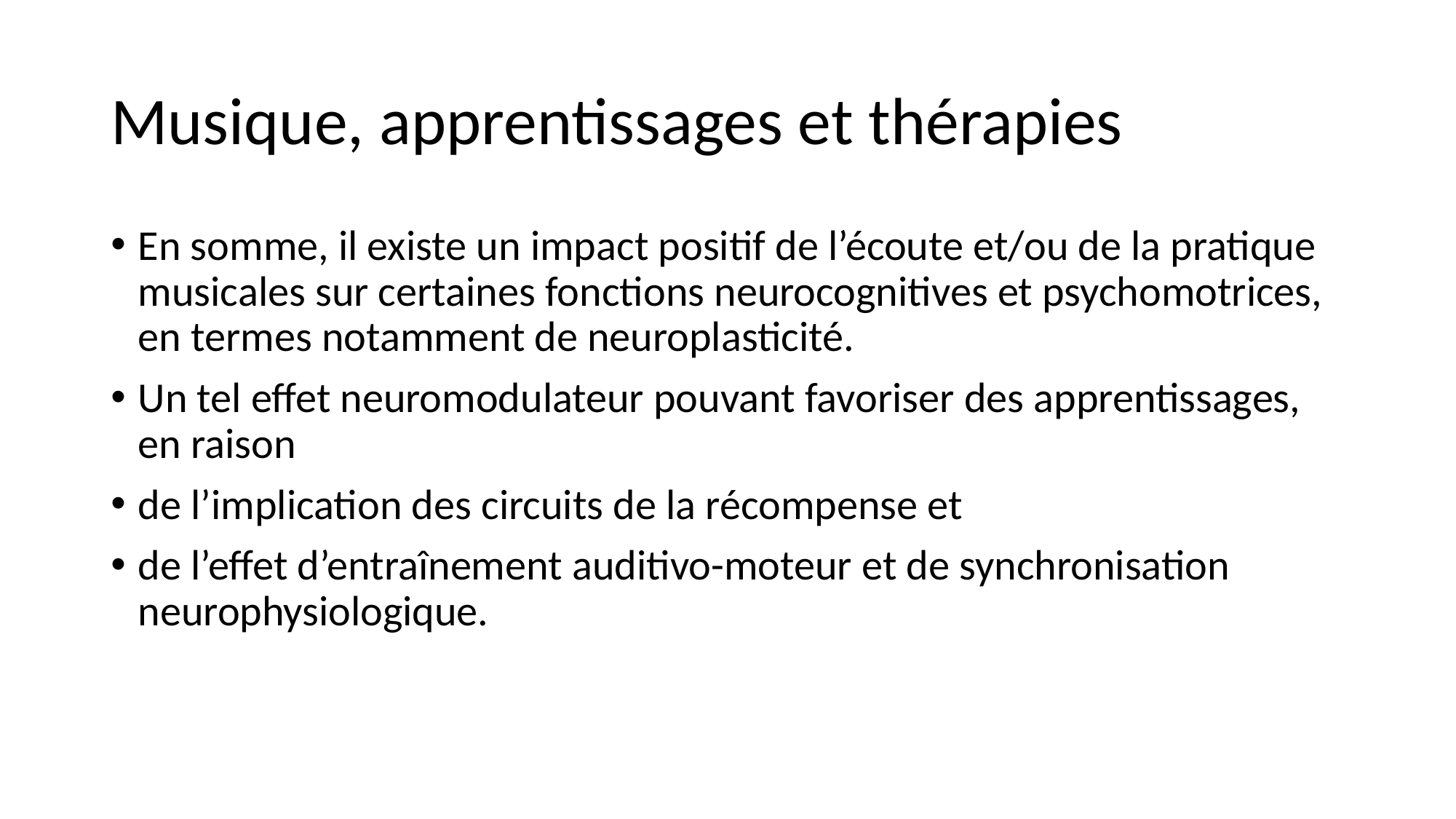

# Musique, apprentissages et thérapies
En somme, il existe un impact positif de l’écoute et/ou de la pratique musicales sur certaines fonctions neurocognitives et psychomotrices, en termes notamment de neuroplasticité.
Un tel effet neuromodulateur pouvant favoriser des apprentissages, en raison
de l’implication des circuits de la récompense et
de l’effet d’entraînement auditivo-moteur et de synchronisation neurophysiologique.